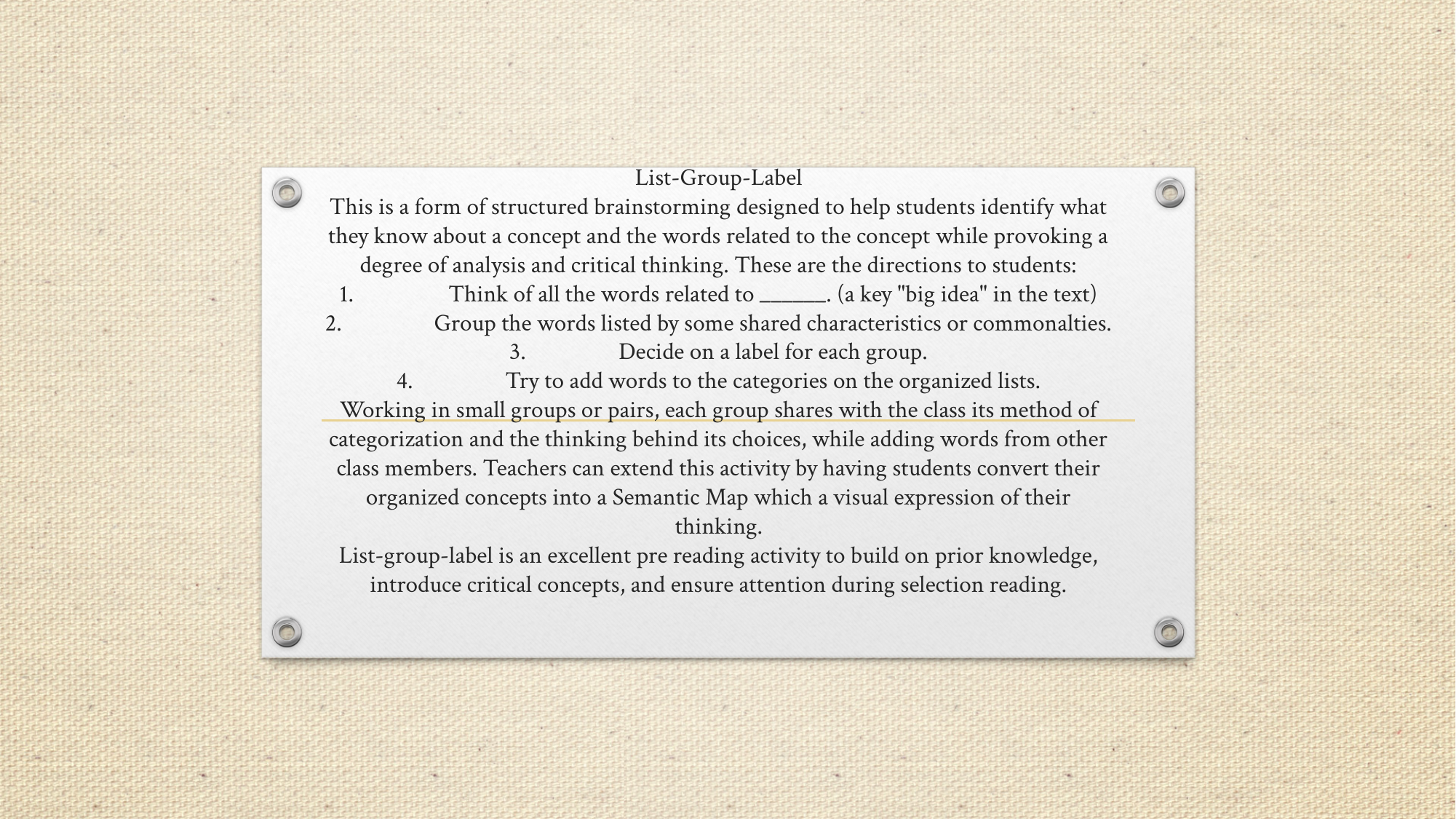

# List-Group-Label This is a form of structured brainstorming designed to help students identify what they know about a concept and the words related to the concept while provoking a degree of analysis and critical thinking. These are the directions to students: 1.	Think of all the words related to ______. (a key "big idea" in the text) 2.	Group the words listed by some shared characteristics or commonalties. 3.	Decide on a label for each group. 4.	Try to add words to the categories on the organized lists. Working in small groups or pairs, each group shares with the class its method of categorization and the thinking behind its choices, while adding words from other class members. Teachers can extend this activity by having students convert their organized concepts into a Semantic Map which a visual expression of their thinking. List-group-label is an excellent pre reading activity to build on prior knowledge, introduce critical concepts, and ensure attention during selection reading.